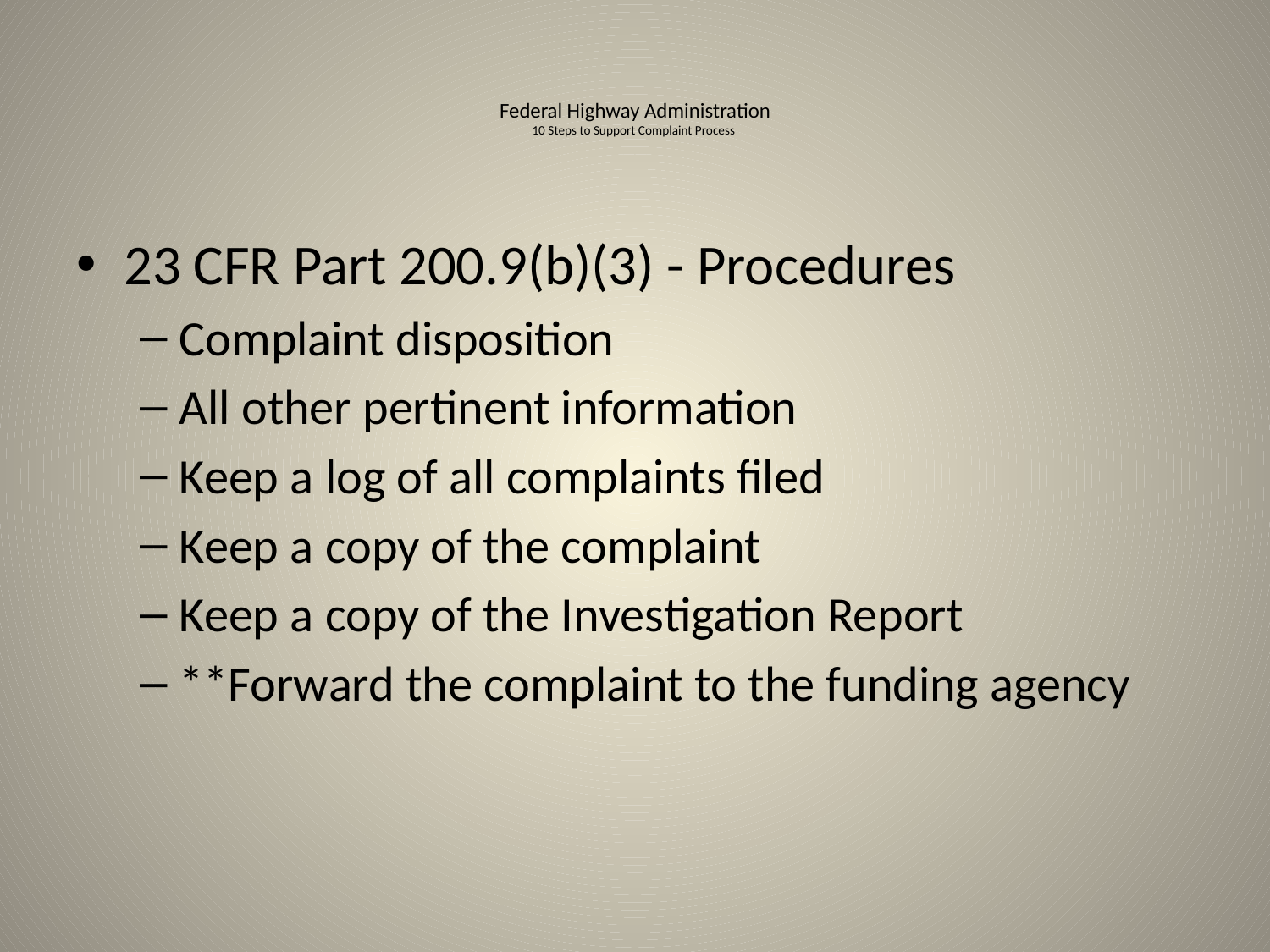

# Federal Highway Administration 10 Steps to Support Complaint Process
23 CFR Part 200.9(b)(3) - Procedures
Complaint disposition
All other pertinent information
Keep a log of all complaints filed
Keep a copy of the complaint
Keep a copy of the Investigation Report
**Forward the complaint to the funding agency